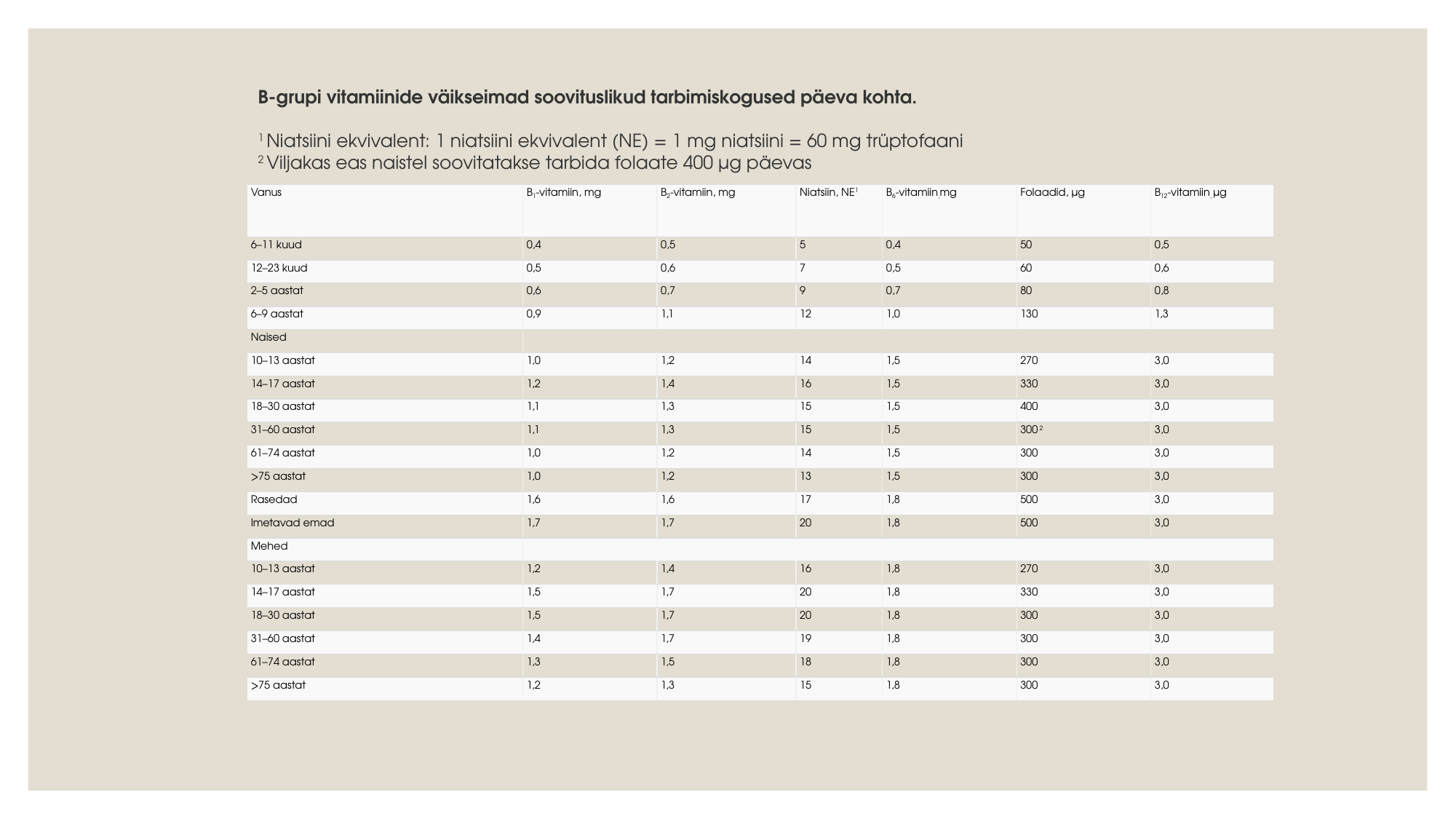

B-grupi vitamiinide väikseimad soovituslikud tarbimiskogused päeva kohta.

1 Niatsiini ekvivalent: 1 niatsiini ekvivalent (NE) = 1 mg niatsiini = 60 mg trüptofaani
2 Viljakas eas naistel soovitatakse tarbida folaate 400 µg päevas

| Vanus | B1-vitamiin, mg | B2-vitamiin, mg | Niatsiin, NE1 | B6-vitamiin,mg | Folaadid, µg | B12-vitamiin, µg |
| --- | --- | --- | --- | --- | --- | --- |
| 6–11 kuud | 0,4 | 0,5 | 5 | 0,4 | 50 | 0,5 |
| 12–23 kuud | 0,5 | 0,6 | 7 | 0,5 | 60 | 0,6 |
| 2–5 aastat | 0,6 | 0,7 | 9 | 0,7 | 80 | 0,8 |
| 6–9 aastat | 0,9 | 1,1 | 12 | 1,0 | 130 | 1,3 |
| Naised |  |  |  |  |  |  |
| 10–13 aastat | 1,0 | 1,2 | 14 | 1,5 | 270 | 3,0 |
| 14–17 aastat | 1,2 | 1,4 | 16 | 1,5 | 330 | 3,0 |
| 18–30 aastat | 1,1 | 1,3 | 15 | 1,5 | 400 | 3,0 |
| 31–60 aastat | 1,1 | 1,3 | 15 | 1,5 | 300 2 | 3,0 |
| 61–74 aastat | 1,0 | 1,2 | 14 | 1,5 | 300 | 3,0 |
| >75 aastat | 1,0 | 1,2 | 13 | 1,5 | 300 | 3,0 |
| Rasedad | 1,6 | 1,6 | 17 | 1,8 | 500 | 3,0 |
| Imetavad emad | 1,7 | 1,7 | 20 | 1,8 | 500 | 3,0 |
| Mehed |  |  |  |  |  |  |
| 10–13 aastat | 1,2 | 1,4 | 16 | 1,8 | 270 | 3,0 |
| 14–17 aastat | 1,5 | 1,7 | 20 | 1,8 | 330 | 3,0 |
| 18–30 aastat | 1,5 | 1,7 | 20 | 1,8 | 300 | 3,0 |
| 31–60 aastat | 1,4 | 1,7 | 19 | 1,8 | 300 | 3,0 |
| 61–74 aastat | 1,3 | 1,5 | 18 | 1,8 | 300 | 3,0 |
| >75 aastat | 1,2 | 1,3 | 15 | 1,8 | 300 | 3,0 |